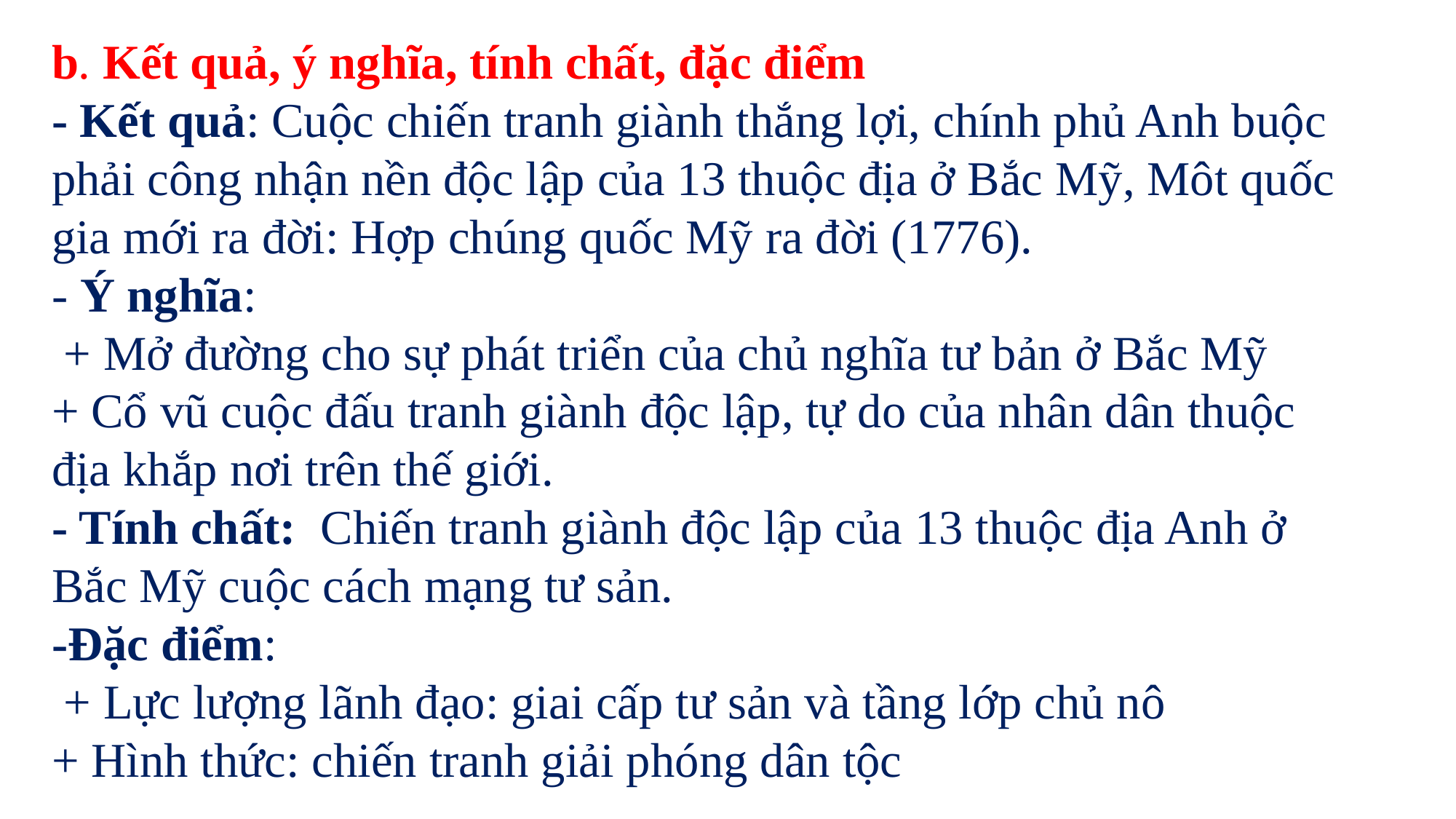

b. Kết quả, ý nghĩa, tính chất, đặc điểm
- Kết quả: Cuộc chiến tranh giành thắng lợi, chính phủ Anh buộc phải công nhận nền độc lập của 13 thuộc địa ở Bắc Mỹ, Môt quốc gia mới ra đời: Hợp chúng quốc Mỹ ra đời (1776).
- Ý nghĩa:
 + Mở đường cho sự phát triển của chủ nghĩa tư bản ở Bắc Mỹ
+ Cổ vũ cuộc đấu tranh giành độc lập, tự do của nhân dân thuộc địa khắp nơi trên thế giới.
- Tính chất:  Chiến tranh giành độc lập của 13 thuộc địa Anh ở Bắc Mỹ cuộc cách mạng tư sản.
-Đặc điểm:
 + Lực lượng lãnh đạo: giai cấp tư sản và tầng lớp chủ nô
+ Hình thức: chiến tranh giải phóng dân tộc